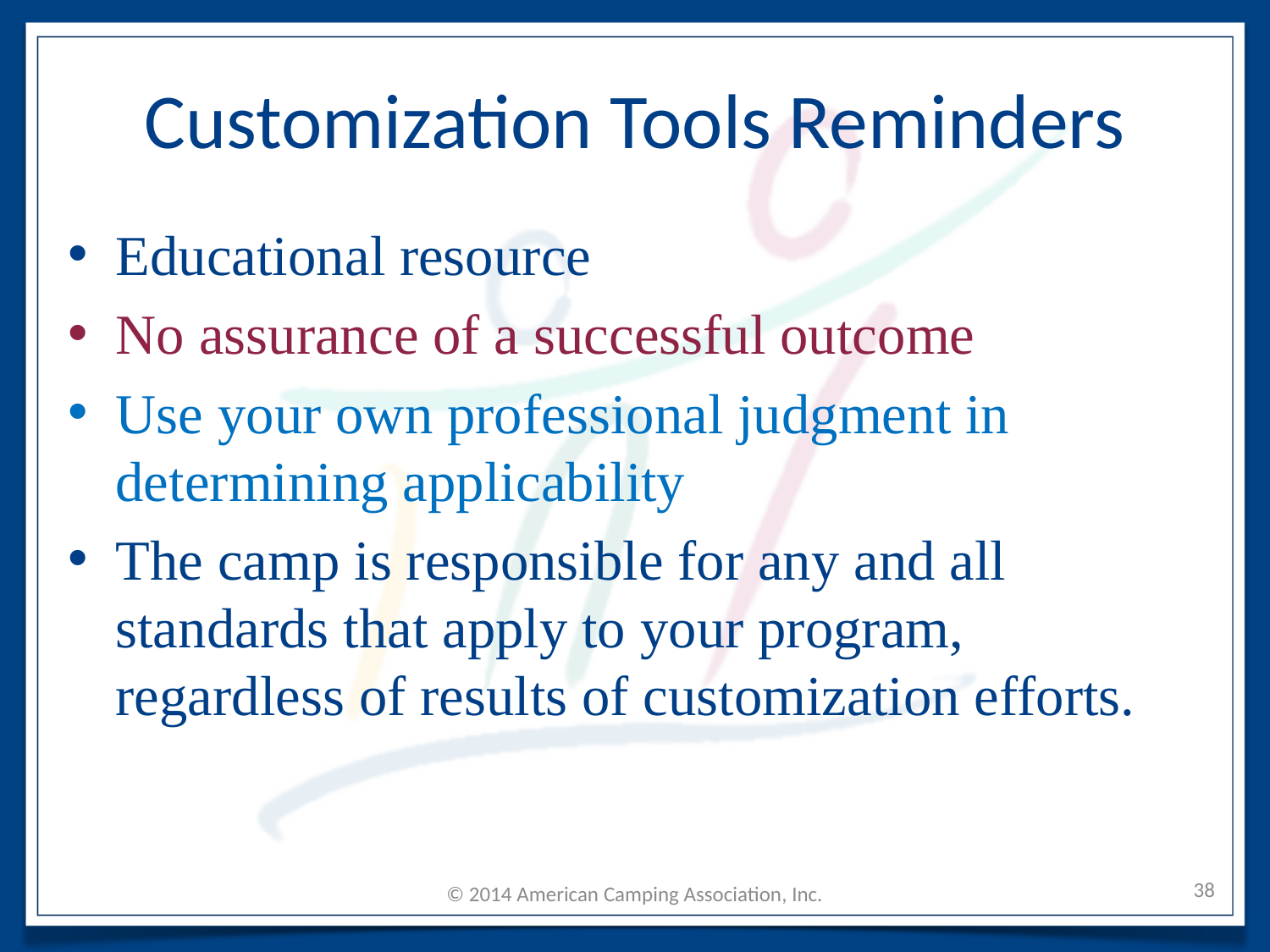

# Customization Tools Reminders
Educational resource
No assurance of a successful outcome
Use your own professional judgment in determining applicability
The camp is responsible for any and all standards that apply to your program, regardless of results of customization efforts.

38
© 2014 American Camping Association, Inc.